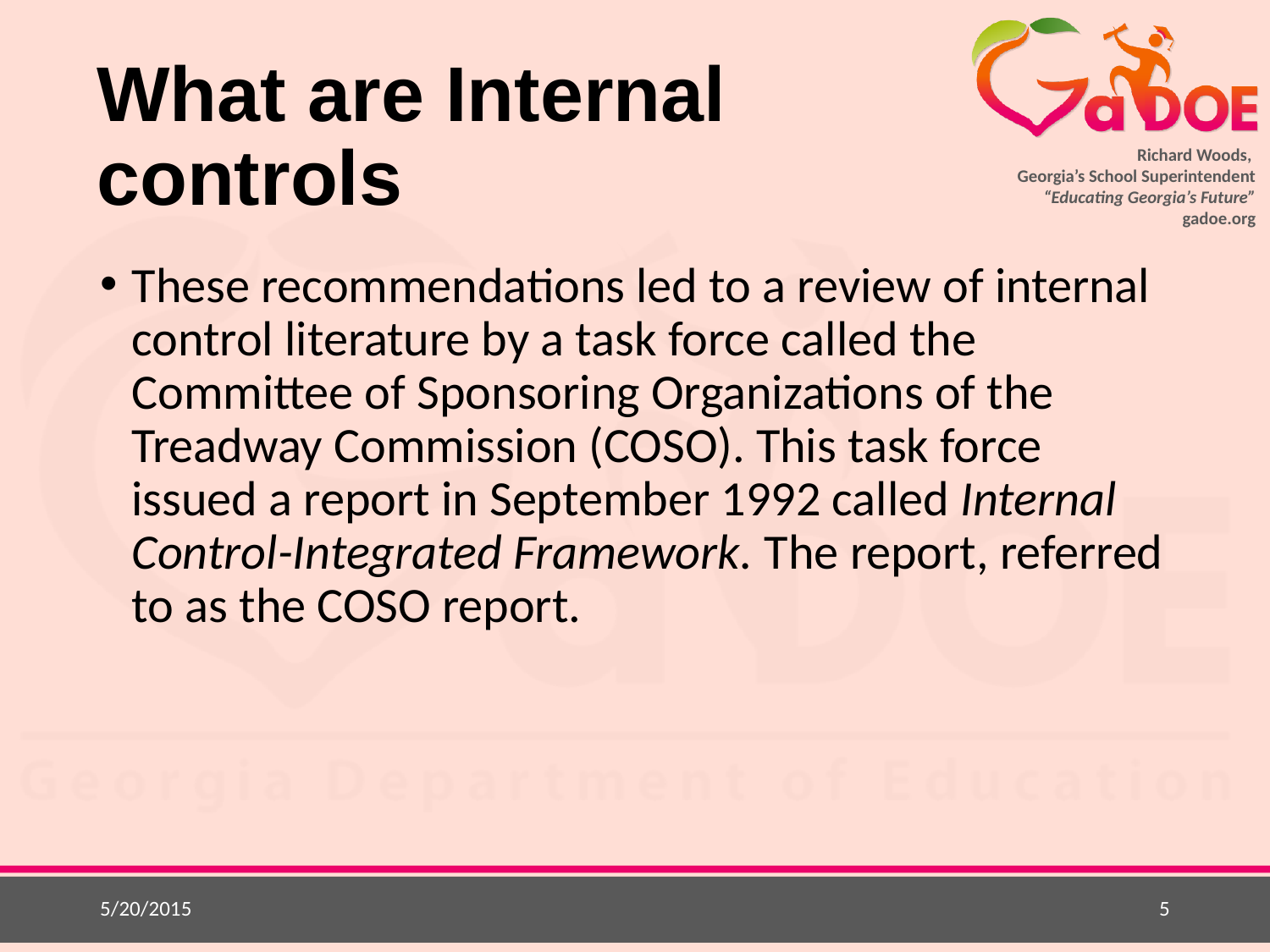

# What are Internal controls
These recommendations led to a review of internal control literature by a task force called the Committee of Sponsoring Organizations of the Treadway Commission (COSO). This task force issued a report in September 1992 called Internal Control-Integrated Framework. The report, referred to as the COSO report.
5/20/2015
5